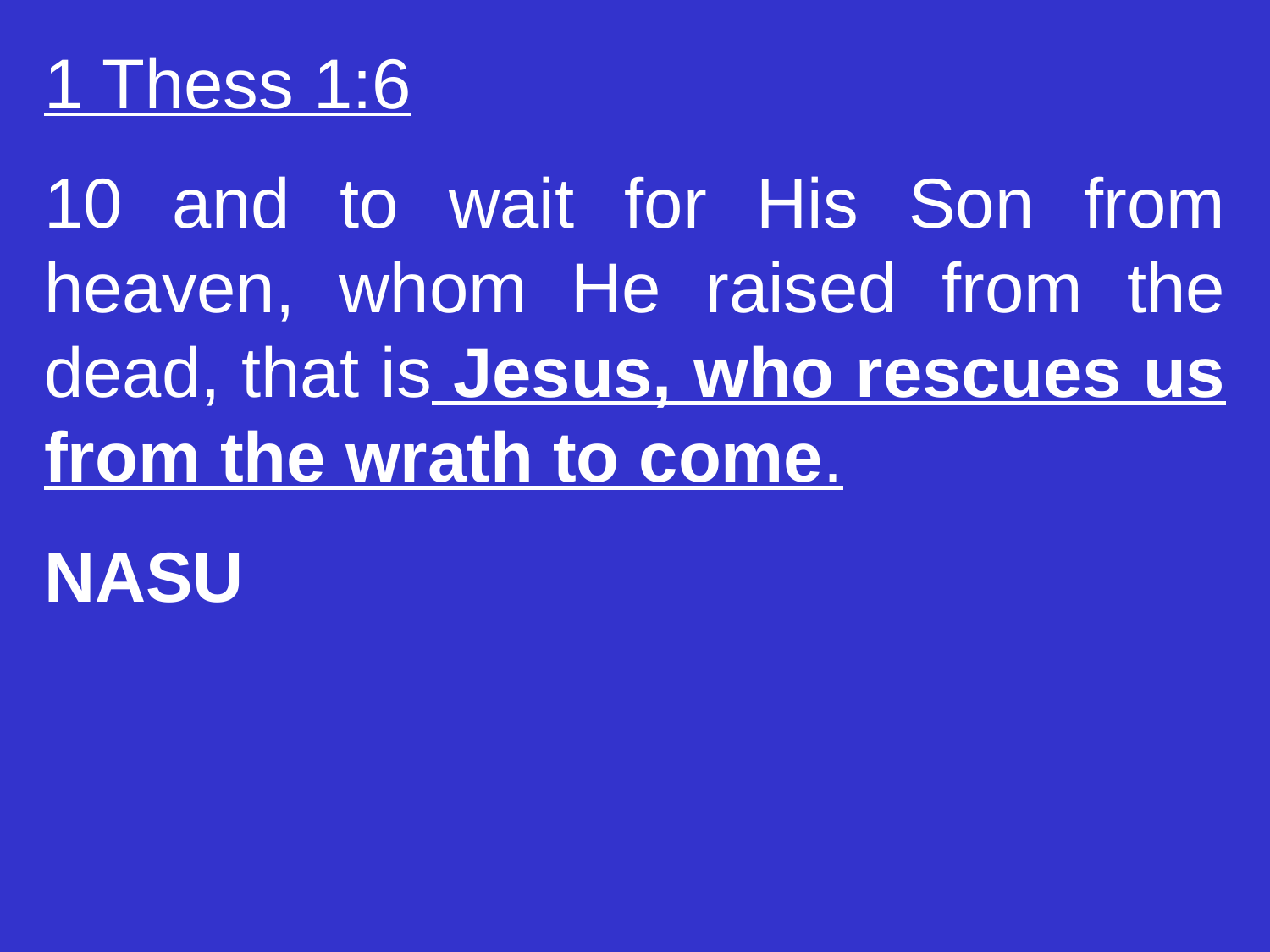

1 Thess 1:6
10 and to wait for His Son from heaven, whom He raised from the dead, that is Jesus, who rescues us from the wrath to come.
NASU